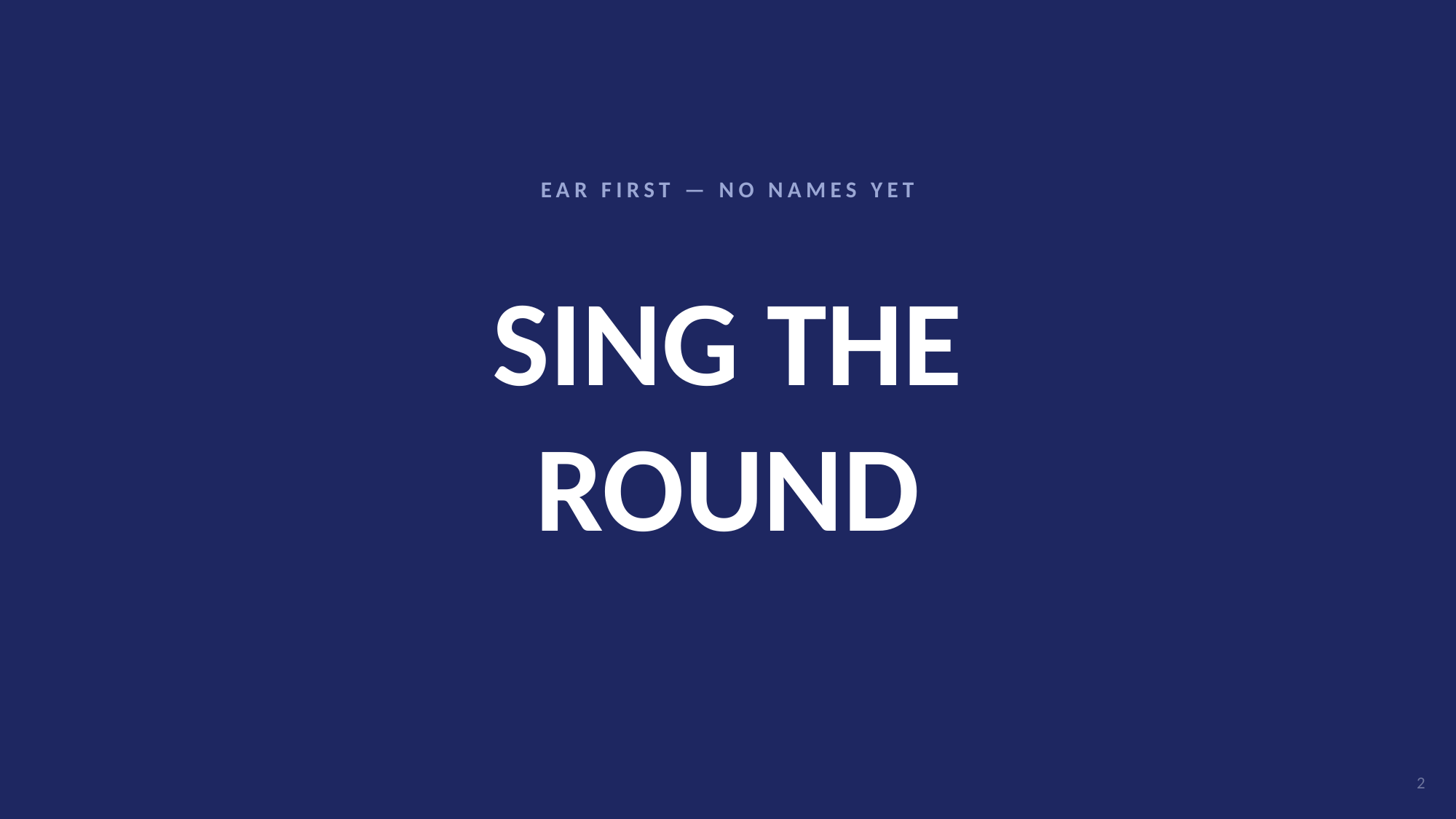

EAR FIRST — NO NAMES YET
# SING THE
ROUND
2